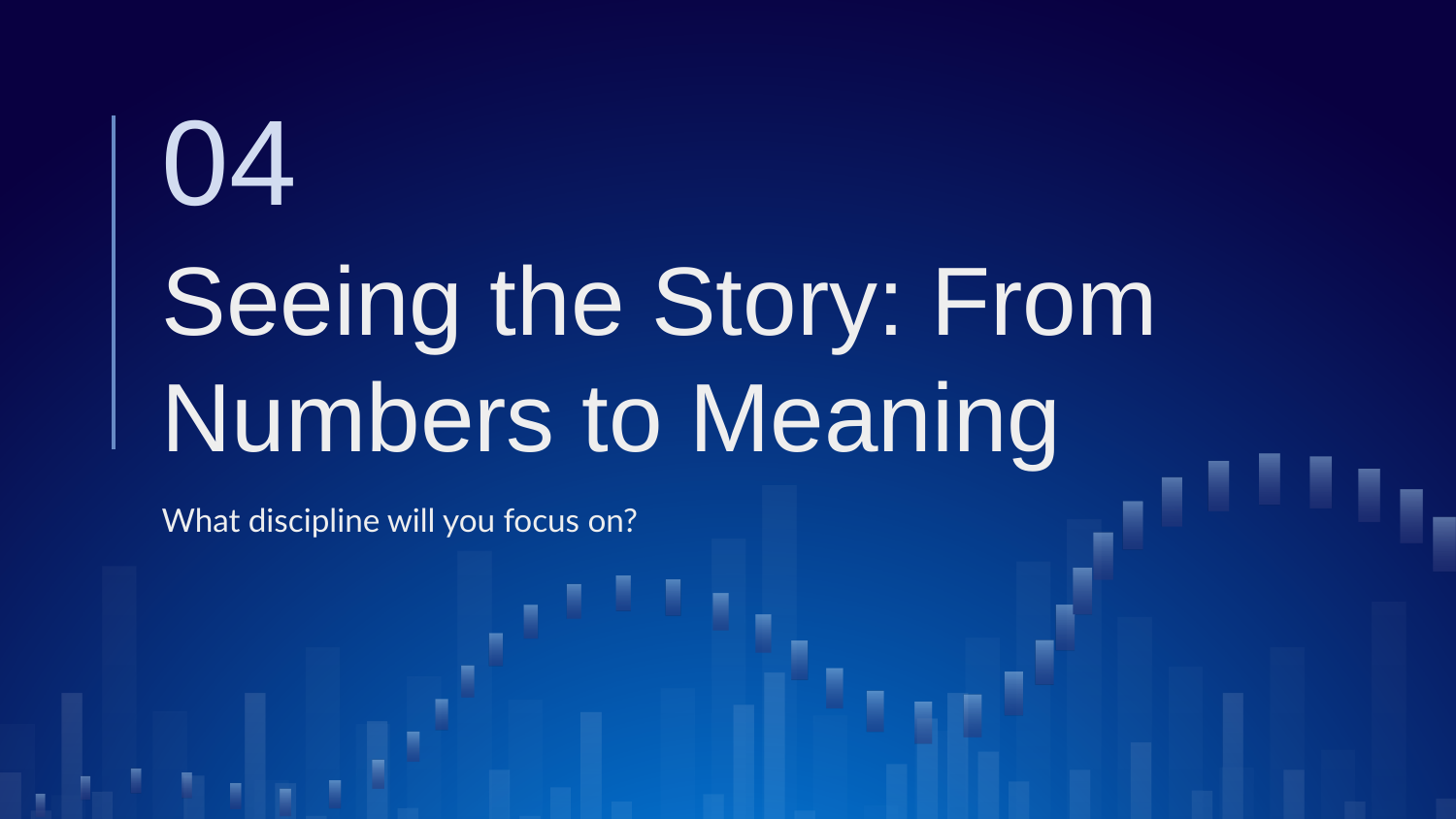

04
# Seeing the Story: From Numbers to Meaning
What discipline will you focus on?